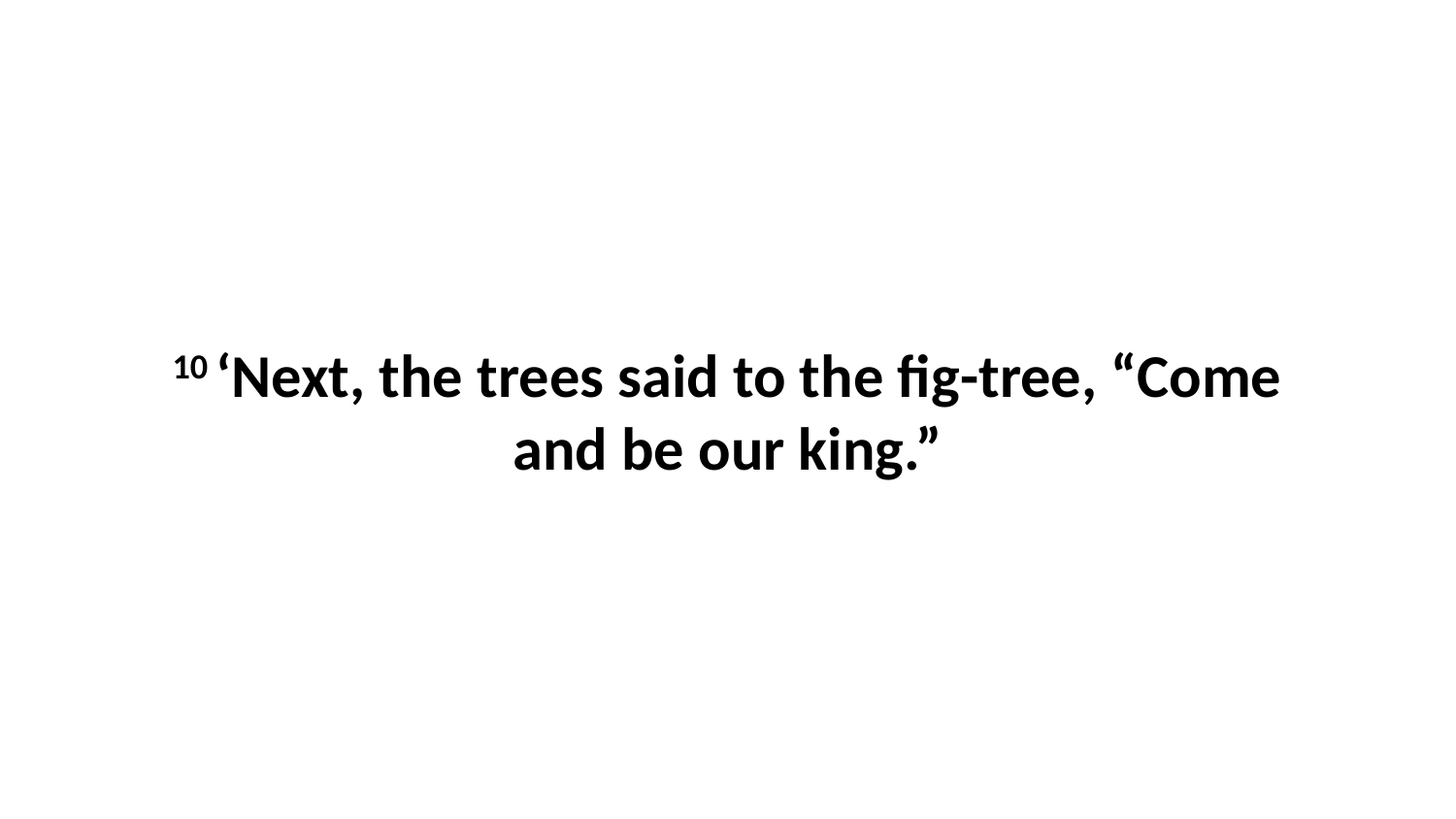

10 ‘Next, the trees said to the fig-tree, “Come and be our king.”